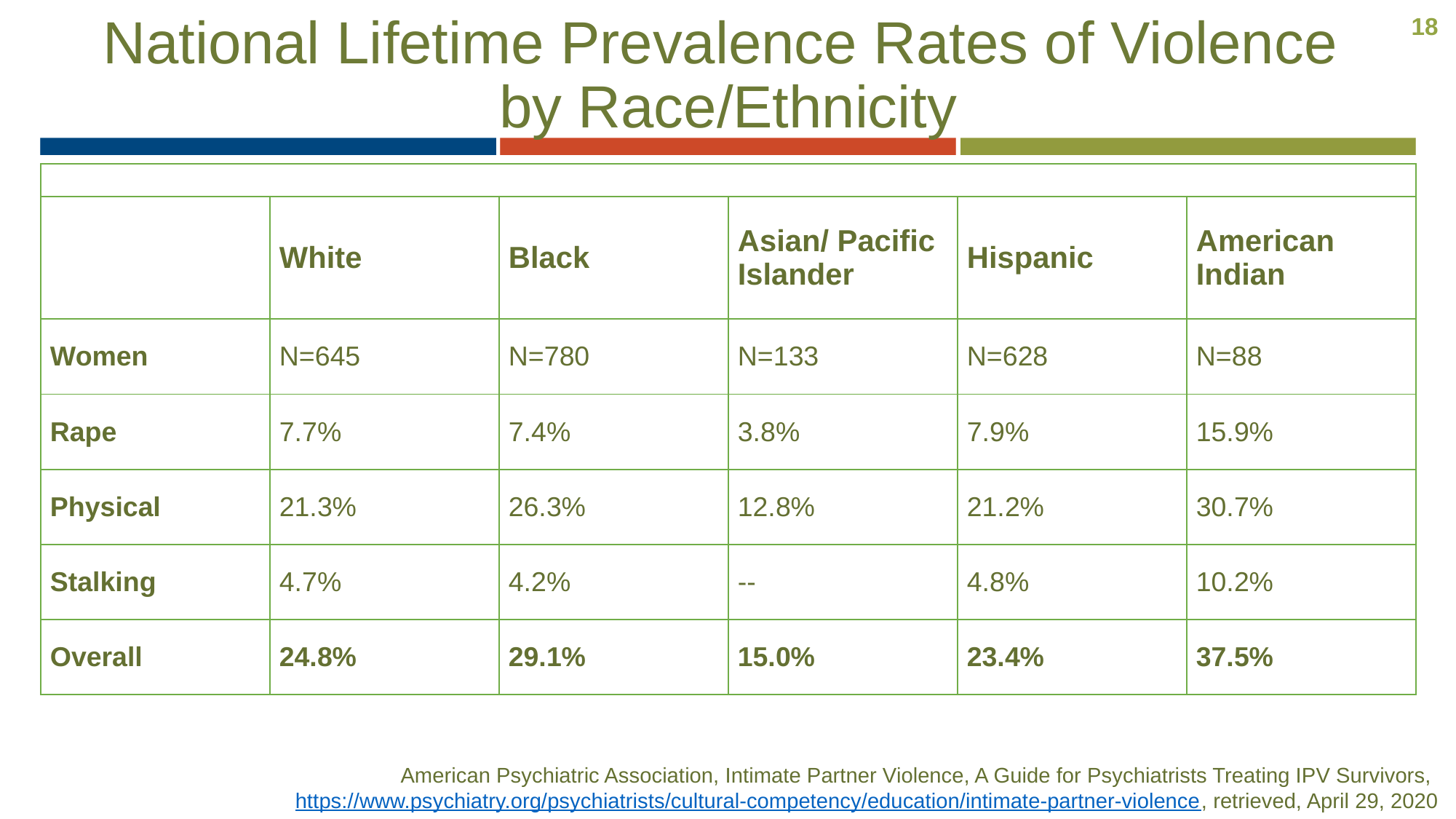

# National Lifetime Prevalence Rates of Violence by Race/Ethnicity
18
|  |  |  |  |  |  |
| --- | --- | --- | --- | --- | --- |
|  | White | Black | Asian/ Pacific Islander | Hispanic | American Indian |
| Women | N=645 | N=780 | N=133 | N=628 | N=88 |
| Rape | 7.7% | 7.4% | 3.8% | 7.9% | 15.9% |
| Physical | 21.3% | 26.3% | 12.8% | 21.2% | 30.7% |
| Stalking | 4.7% | 4.2% | -- | 4.8% | 10.2% |
| Overall | 24.8% | 29.1% | 15.0% | 23.4% | 37.5% |
American Psychiatric Association, Intimate Partner Violence, A Guide for Psychiatrists Treating IPV Survivors, https://www.psychiatry.org/psychiatrists/cultural-competency/education/intimate-partner-violence, retrieved, April 29, 2020